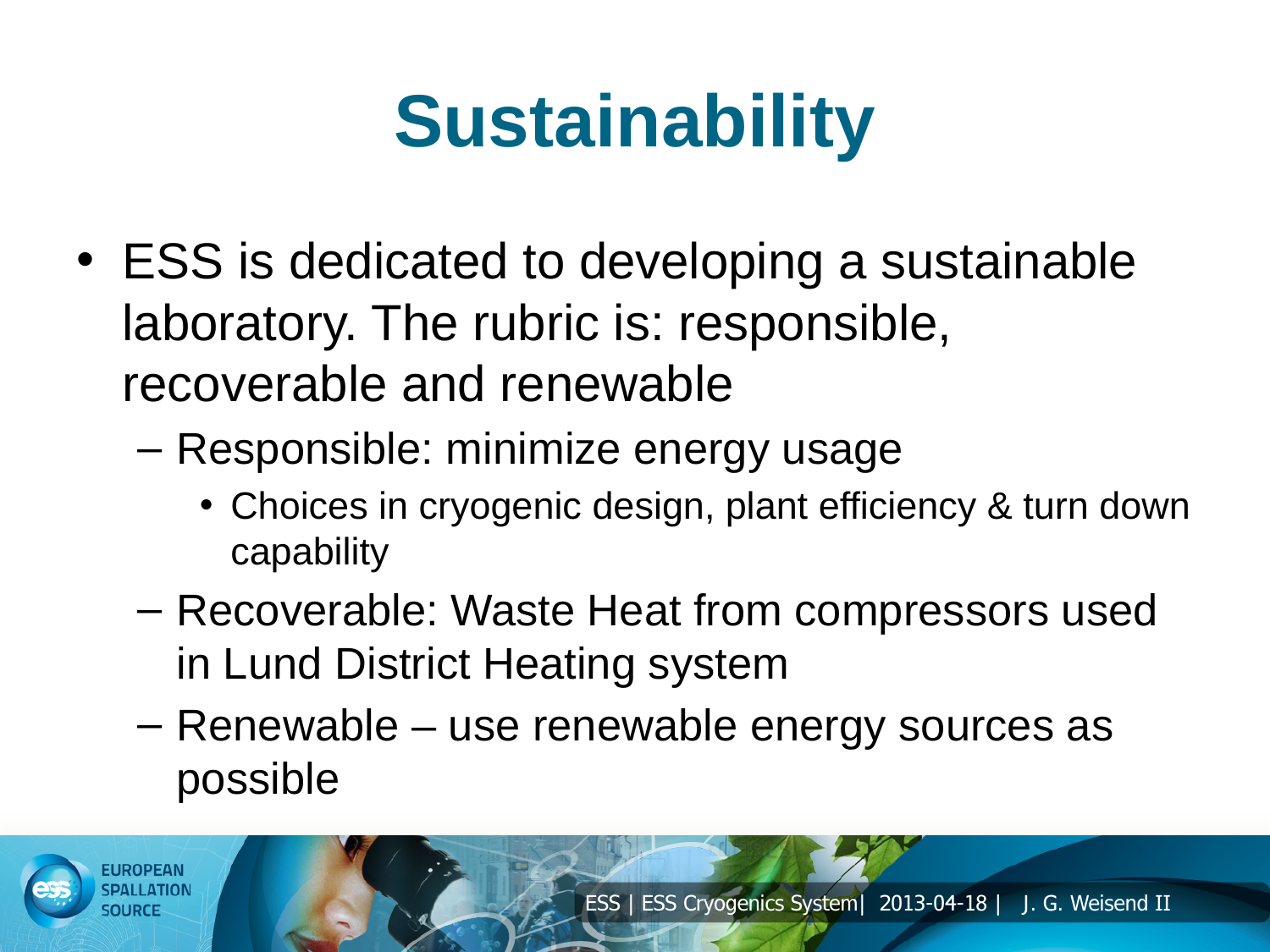

# Sustainability
ESS is dedicated to developing a sustainable laboratory. The rubric is: responsible, recoverable and renewable
Responsible: minimize energy usage
Choices in cryogenic design, plant efficiency & turn down capability
Recoverable: Waste Heat from compressors used in Lund District Heating system
Renewable – use renewable energy sources as possible